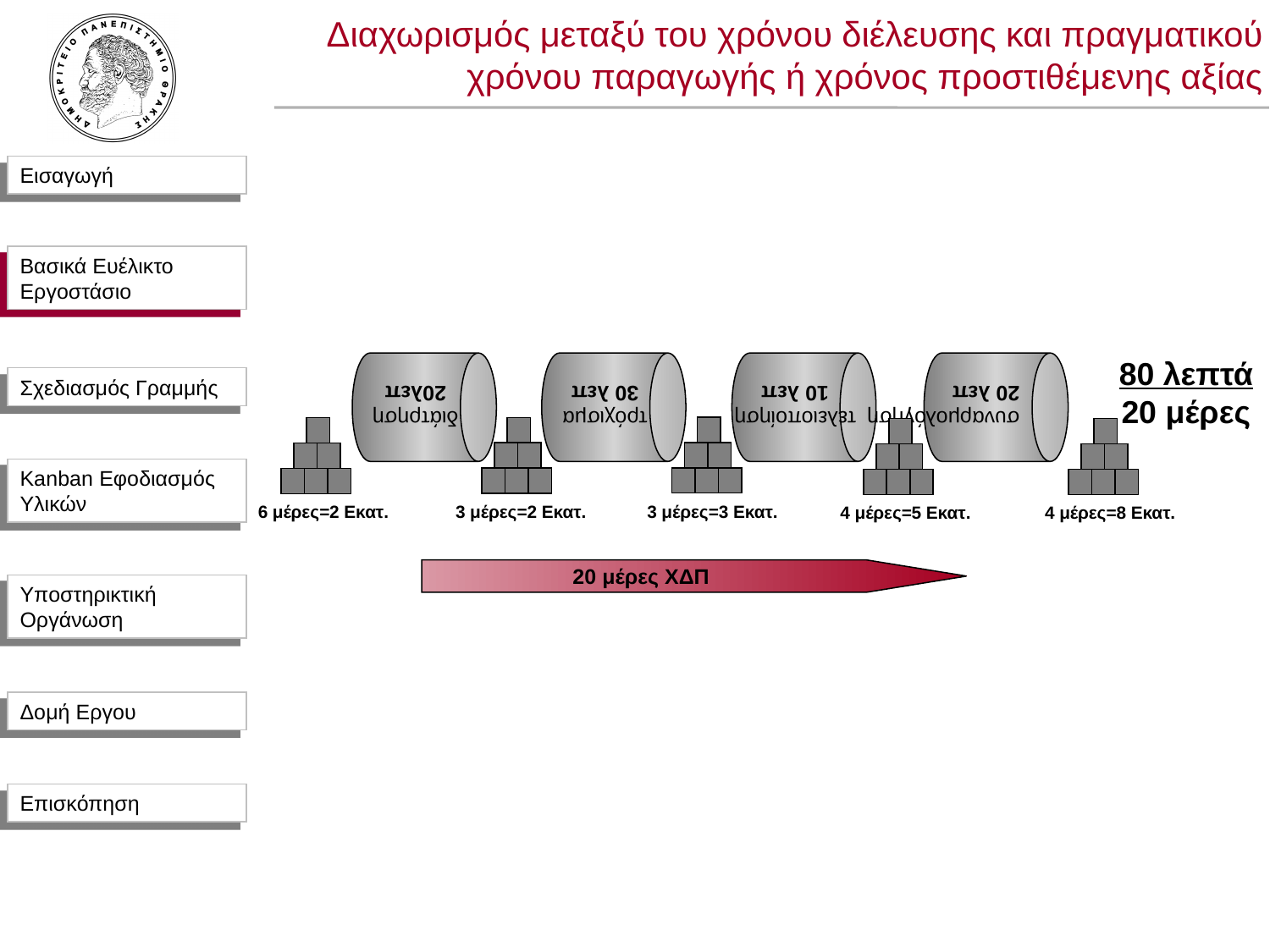

Διαχωρισμός μεταξύ του χρόνου διέλευσης και πραγματικού χρόνου παραγωγής ή χρόνος προστιθέμενης αξίας
Βασικά Ευέλικτο Εργοστάσιο
80 λεπτά
20 μέρες
διάτρηση
20λεπ
τρόχισμα
30 λεπ
τελειοποίηση
10 λεπ
συναρμολόγηση
20 λεπ

3 μέρες=3 Εκατ.
6 μέρες=2 Εκατ.
3 μέρες=2 Εκατ.
4 μέρες=5 Εκατ.
4 μέρες=8 Εκατ.
20 μέρες ΧΔΠ